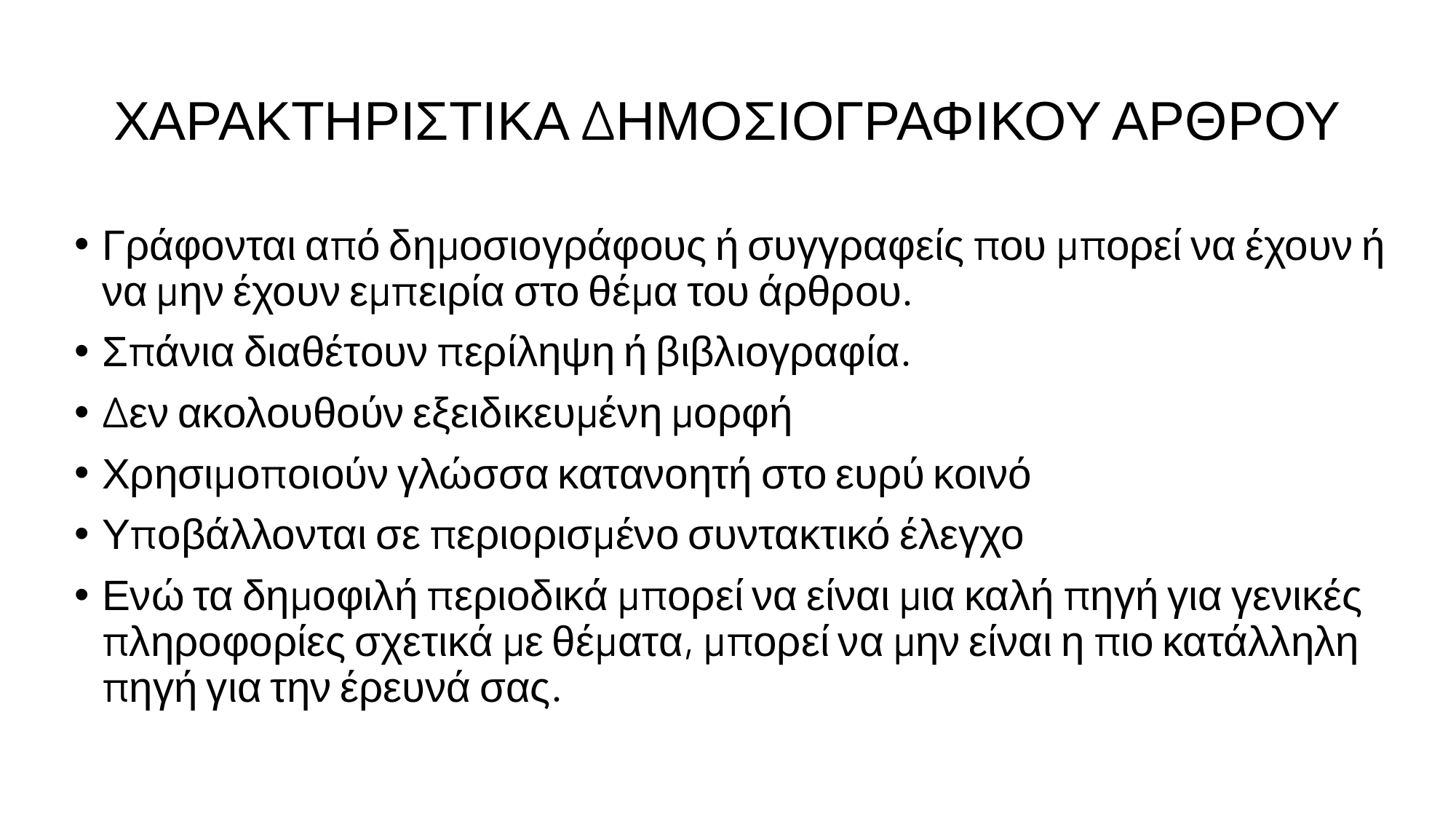

# ΧΑΡΑΚΤΗΡΙΣΤΙΚΑ ΔΗΜΟΣΙΟΓΡΑΦΙΚΟΥ ΑΡΘΡΟΥ
Γράφονται από δημοσιογράφους ή συγγραφείς που μπορεί να έχουν ή να μην έχουν εμπειρία στο θέμα του άρθρου.
Σπάνια διαθέτουν περίληψη ή βιβλιογραφία.
Δεν ακολουθούν εξειδικευμένη μορφή
Χρησιμοποιούν γλώσσα κατανοητή στο ευρύ κοινό
Υποβάλλονται σε περιορισμένο συντακτικό έλεγχο
Ενώ τα δημοφιλή περιοδικά μπορεί να είναι μια καλή πηγή για γενικές πληροφορίες σχετικά με θέματα, μπορεί να μην είναι η πιο κατάλληλη πηγή για την έρευνά σας.